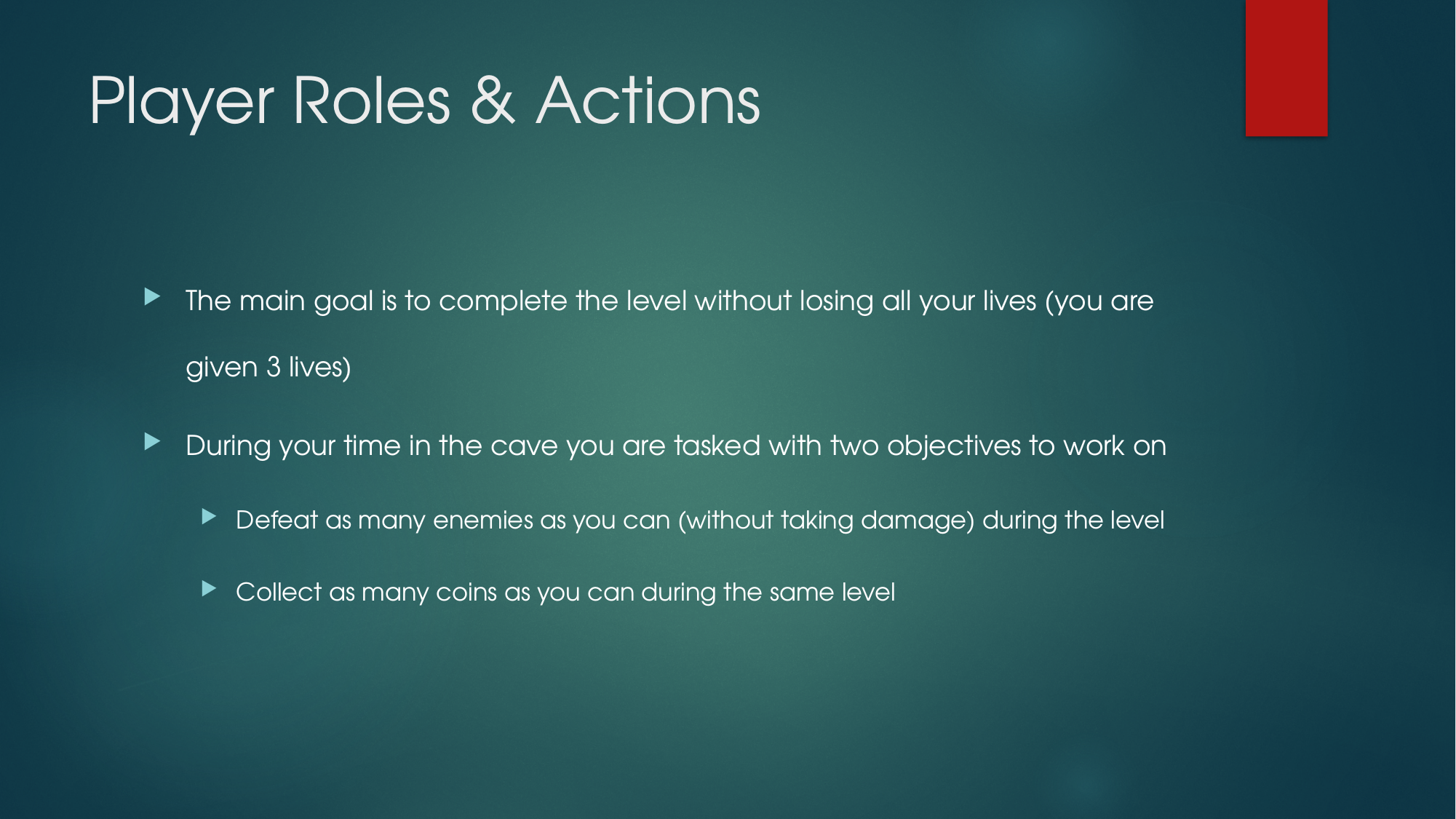

# Player Roles & Actions
The main goal is to complete the level without losing all your lives (you are given 3 lives)
During your time in the cave you are tasked with two objectives to work on
Defeat as many enemies as you can (without taking damage) during the level
Collect as many coins as you can during the same level